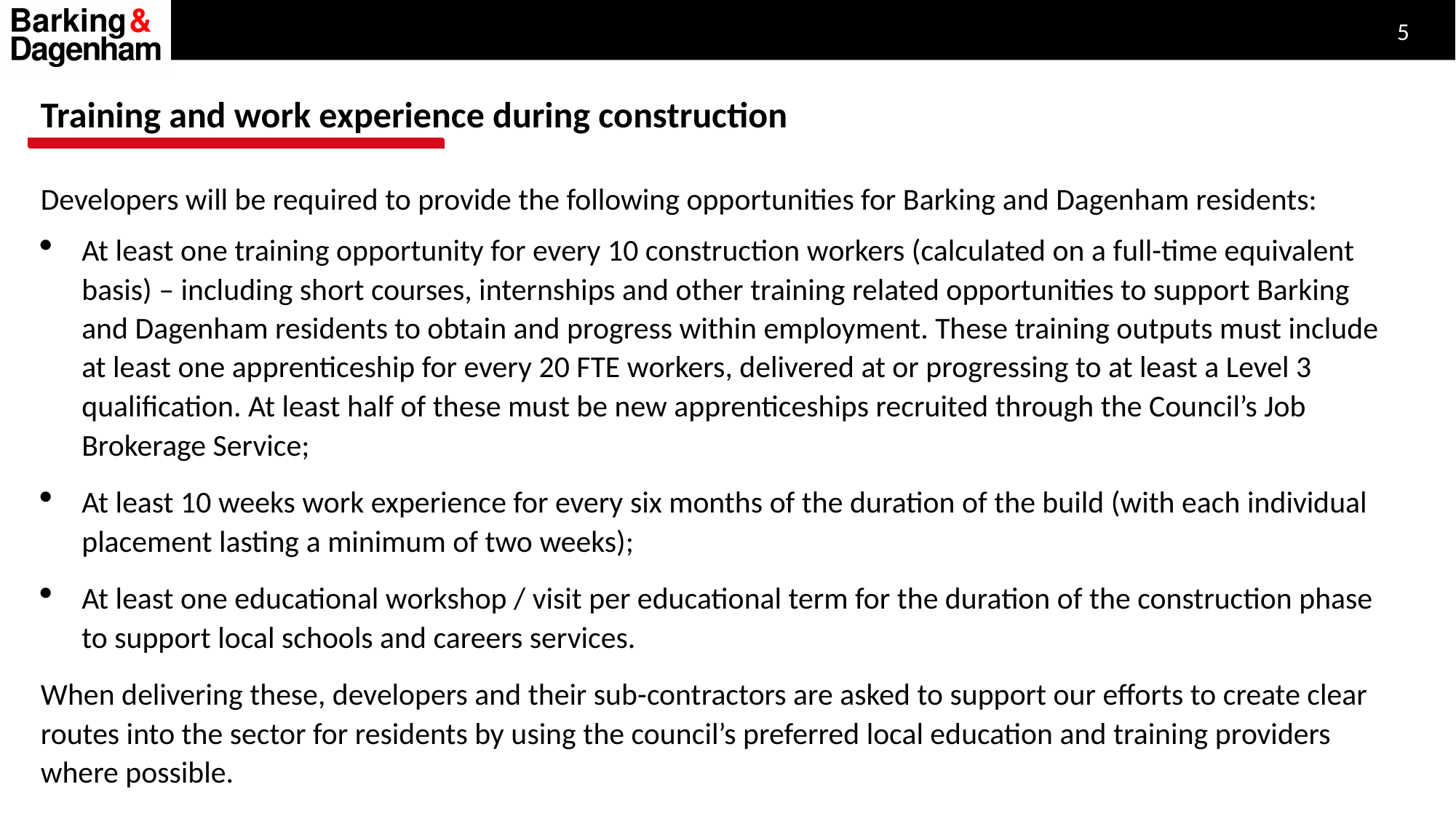

Training and work experience during construction
Developers will be required to provide the following opportunities for Barking and Dagenham residents:
At least one training opportunity for every 10 construction workers (calculated on a full-time equivalent basis) – including short courses, internships and other training related opportunities to support Barking and Dagenham residents to obtain and progress within employment. These training outputs must include at least one apprenticeship for every 20 FTE workers, delivered at or progressing to at least a Level 3 qualification. At least half of these must be new apprenticeships recruited through the Council’s Job Brokerage Service;
At least 10 weeks work experience for every six months of the duration of the build (with each individual placement lasting a minimum of two weeks);
At least one educational workshop / visit per educational term for the duration of the construction phase to support local schools and careers services.
When delivering these, developers and their sub-contractors are asked to support our efforts to create clear routes into the sector for residents by using the council’s preferred local education and training providers where possible.